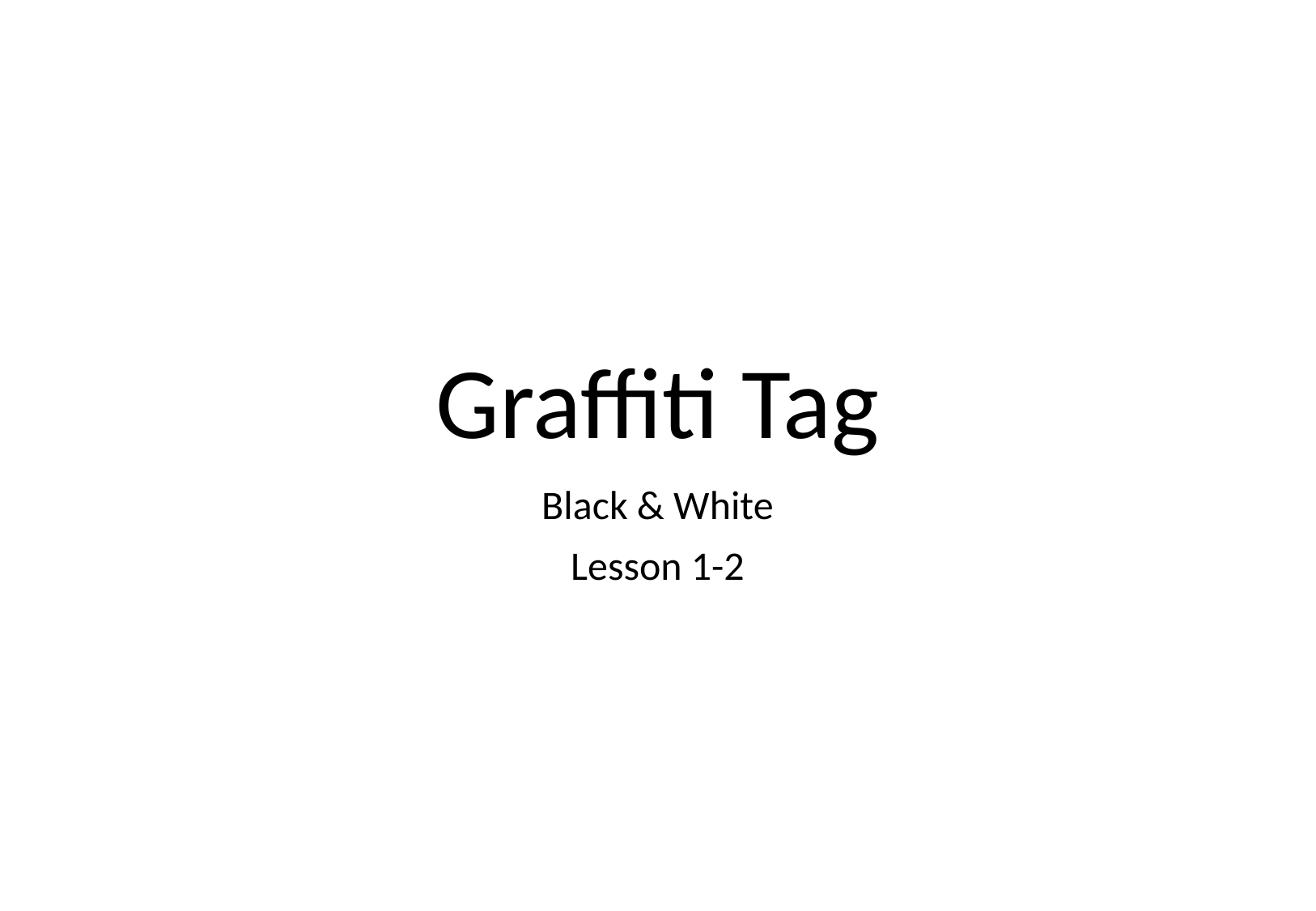

# Graffiti Tag
Black & White
Lesson 1-2